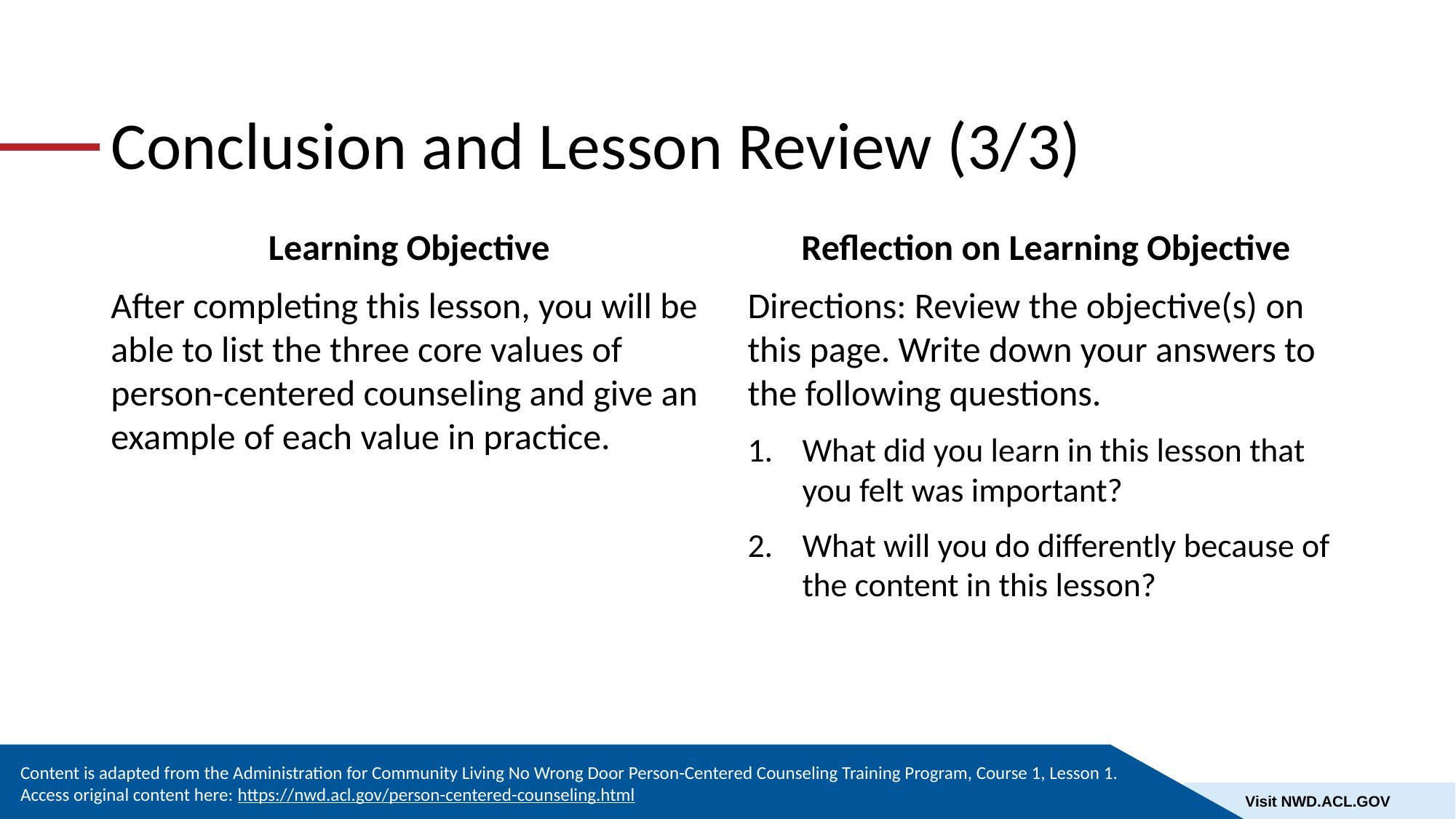

# Conclusion and Lesson Review (3/3)
Learning Objective
After completing this lesson, you will be able to list the three core values of person-centered counseling and give an example of each value in practice.
Reflection on Learning Objective
Directions: Review the objective(s) on this page. Write down your answers to the following questions.
What did you learn in this lesson that you felt was important?
What will you do differently because of the content in this lesson?